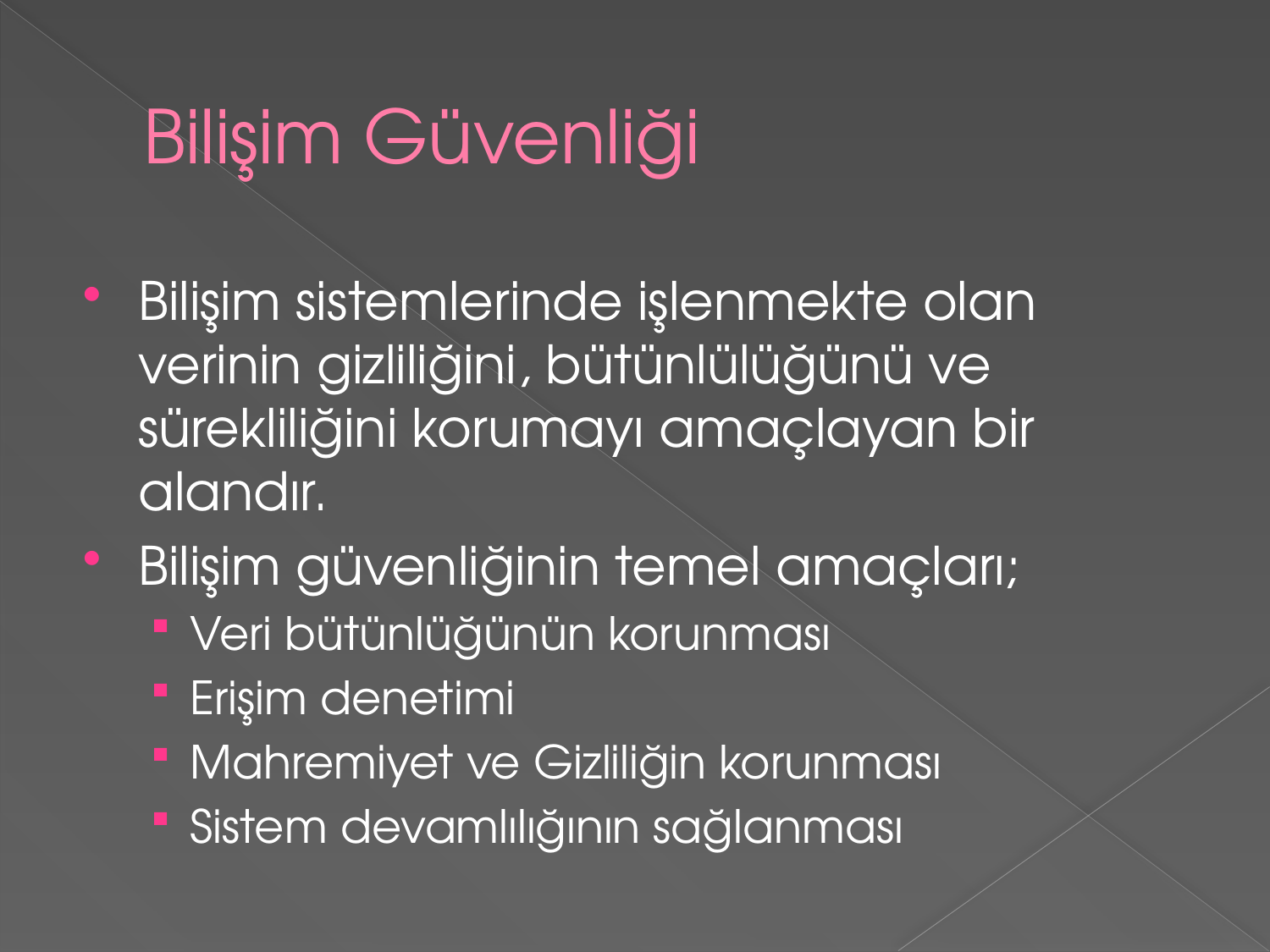

# Bilişim Güvenliği
Bilişim sistemlerinde işlenmekte olan verinin gizliliğini, bütünlülüğünü ve sürekliliğini korumayı amaçlayan bir alandır.
Bilişim güvenliğinin temel amaçları;
Veri bütünlüğünün korunması
Erişim denetimi
Mahremiyet ve Gizliliğin korunması
Sistem devamlılığının sağlanması